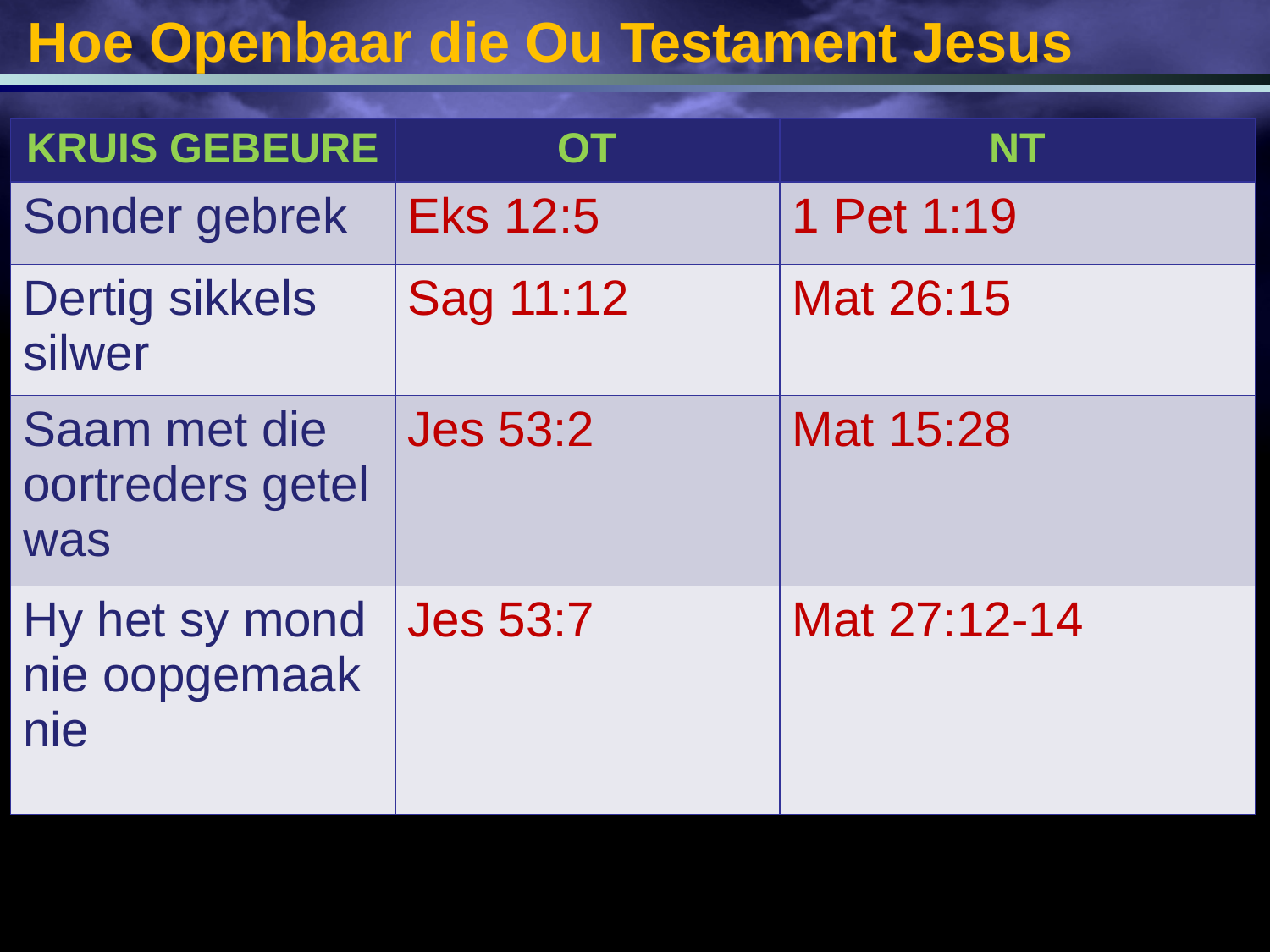

Hoe Openbaar die Ou Testament Jesus

| KRUIS GEBEURE | OT | NT |
| --- | --- | --- |
| Sonder gebrek | Eks 12:5 | 1 Pet 1:19 |
| Dertig sikkels silwer | Sag 11:12 | Mat 26:15 |
| Saam met die oortreders getel was | Jes 53:2 | Mat 15:28 |
| Hy het sy mond nie oopgemaak nie | Jes 53:7 | Mat 27:12-14 |